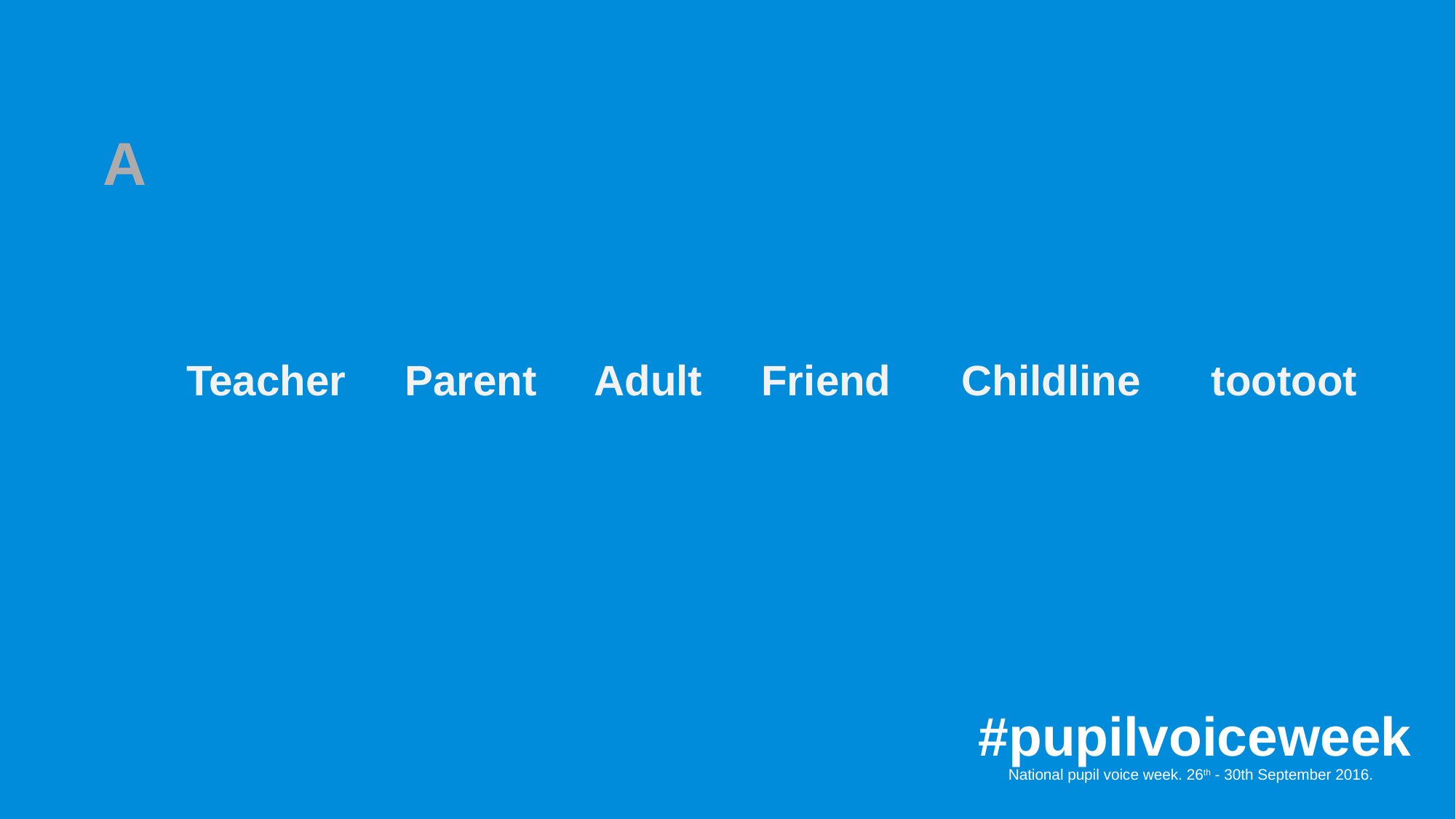

A
Teacher     Parent     Adult     Friend      Childline      tootoot
#pupilvoiceweek
National pupil voice week. 26th - 30th September 2016.